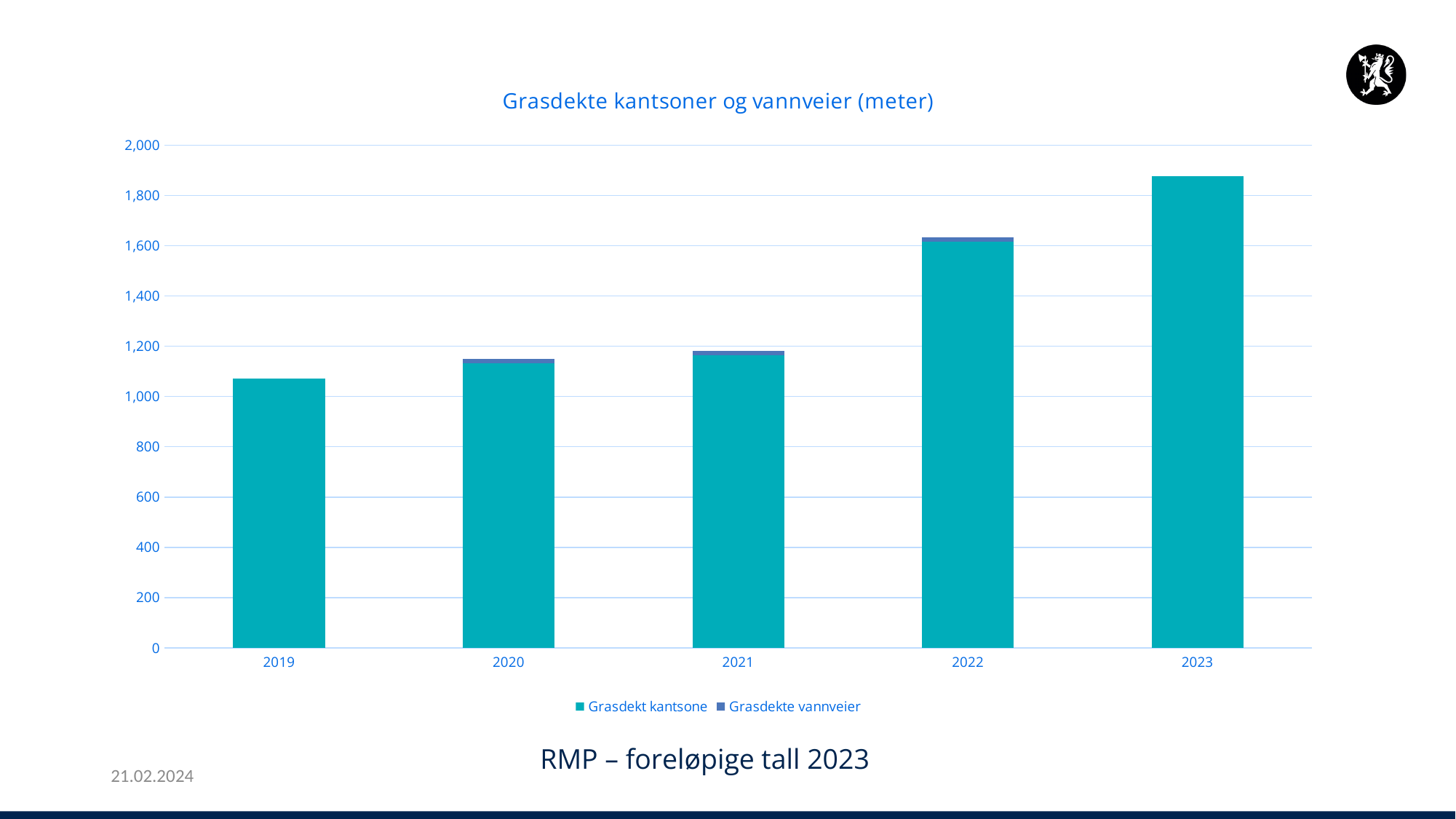

### Chart: Grasdekte kantsoner og vannveier (meter)

| Category | Grasdekt kantsone | Grasdekte vannveier |
|---|---|---|
| 2019 | 1071.0 | 0.0 |
| 2020 | 1131.0 | 18.0 |
| 2021 | 1164.0 | 18.0 |
| 2022 | 1616.0 | 18.0 |
| 2023 | 1877.0 | 0.0 |
RMP – foreløpige tall 2023
21.02.2024